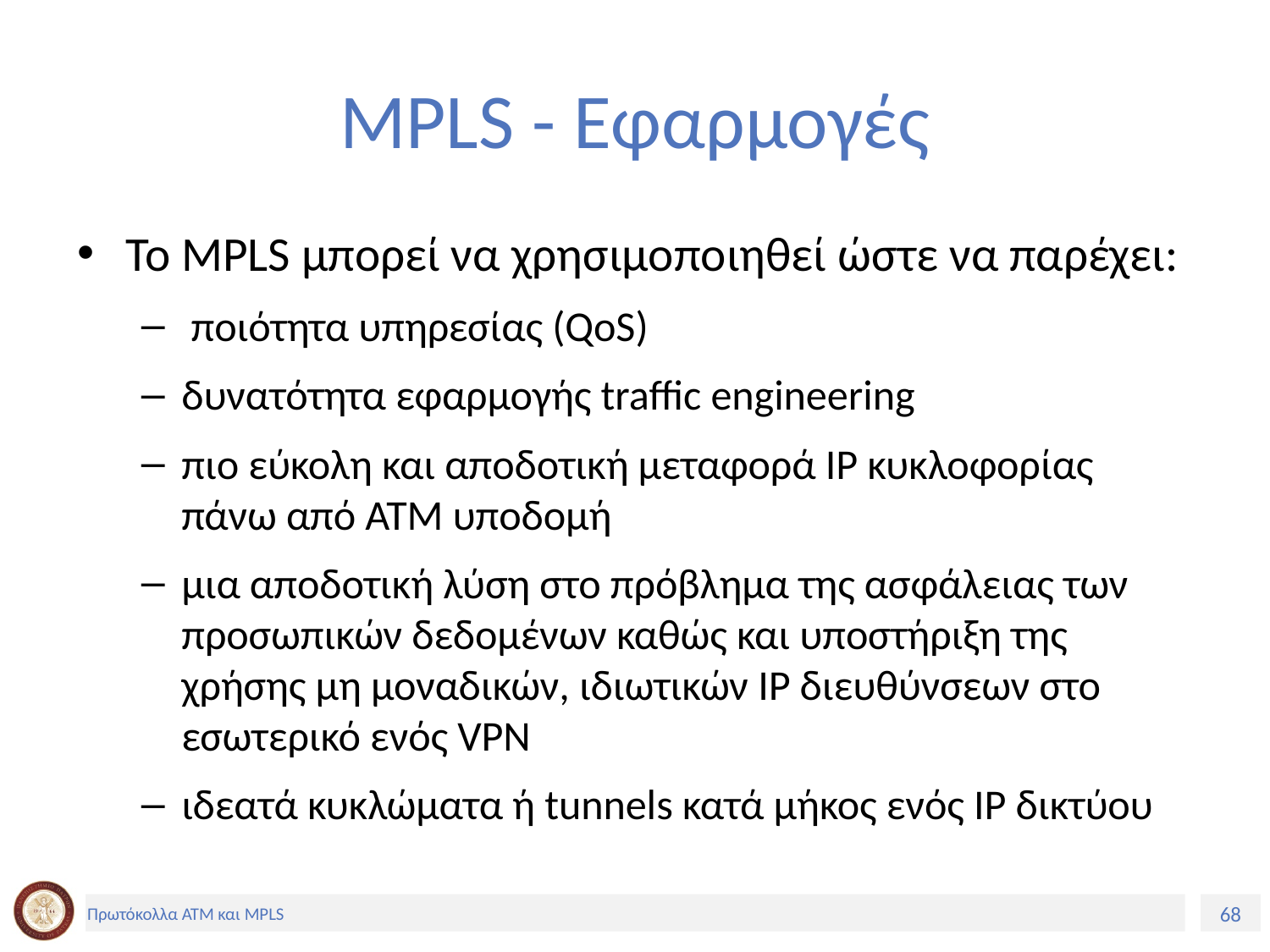

# MPLS - Εφαρμογές
Το MPLS μπορεί να χρησιμοποιηθεί ώστε να παρέχει:
 ποιότητα υπηρεσίας (QoS)
δυνατότητα εφαρμογής traffic engineering
πιο εύκολη και αποδοτική μεταφορά IP κυκλοφορίας πάνω από ATM υποδομή
μια αποδοτική λύση στο πρόβλημα της ασφάλειας των προσωπικών δεδομένων καθώς και υποστήριξη της χρήσης μη μοναδικών, ιδιωτικών IP διευθύνσεων στο εσωτερικό ενός VPN
ιδεατά κυκλώματα ή tunnels κατά μήκος ενός ΙΡ δικτύου